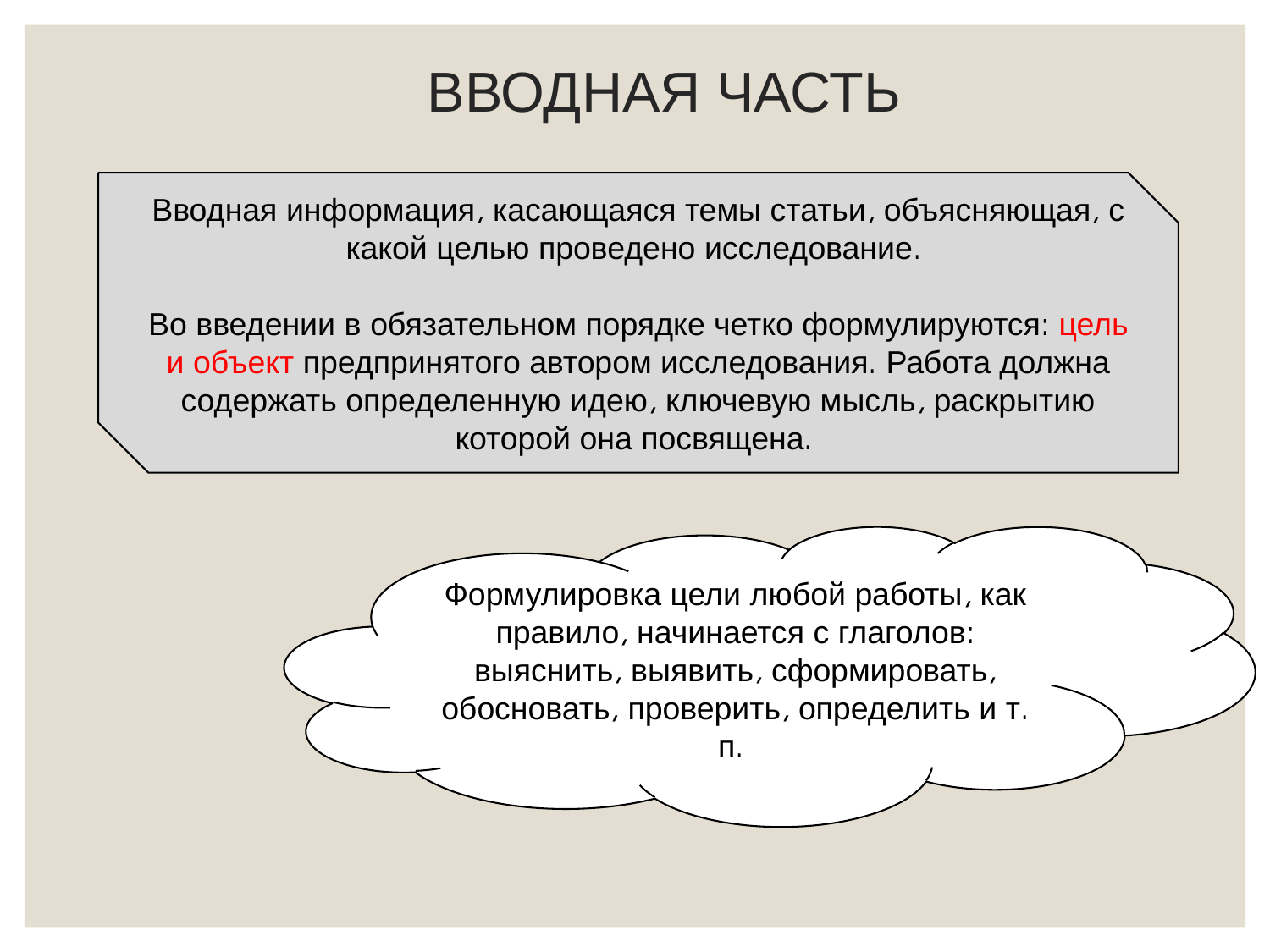

# ВВОДНАЯ ЧАСТЬ
Вводная информация, касающаяся темы статьи, объясняющая, с какой целью проведено исследование.

Во введении в обязательном порядке четко формулируются: цель и объект предпринятого автором исследования. Работа должна содержать определенную идею, ключевую мысль, раскрытию которой она посвящена.
Формулировка цели любой работы, как правило, начинается с глаголов: выяснить, выявить, сформировать, обосновать, проверить, определить и т. п.